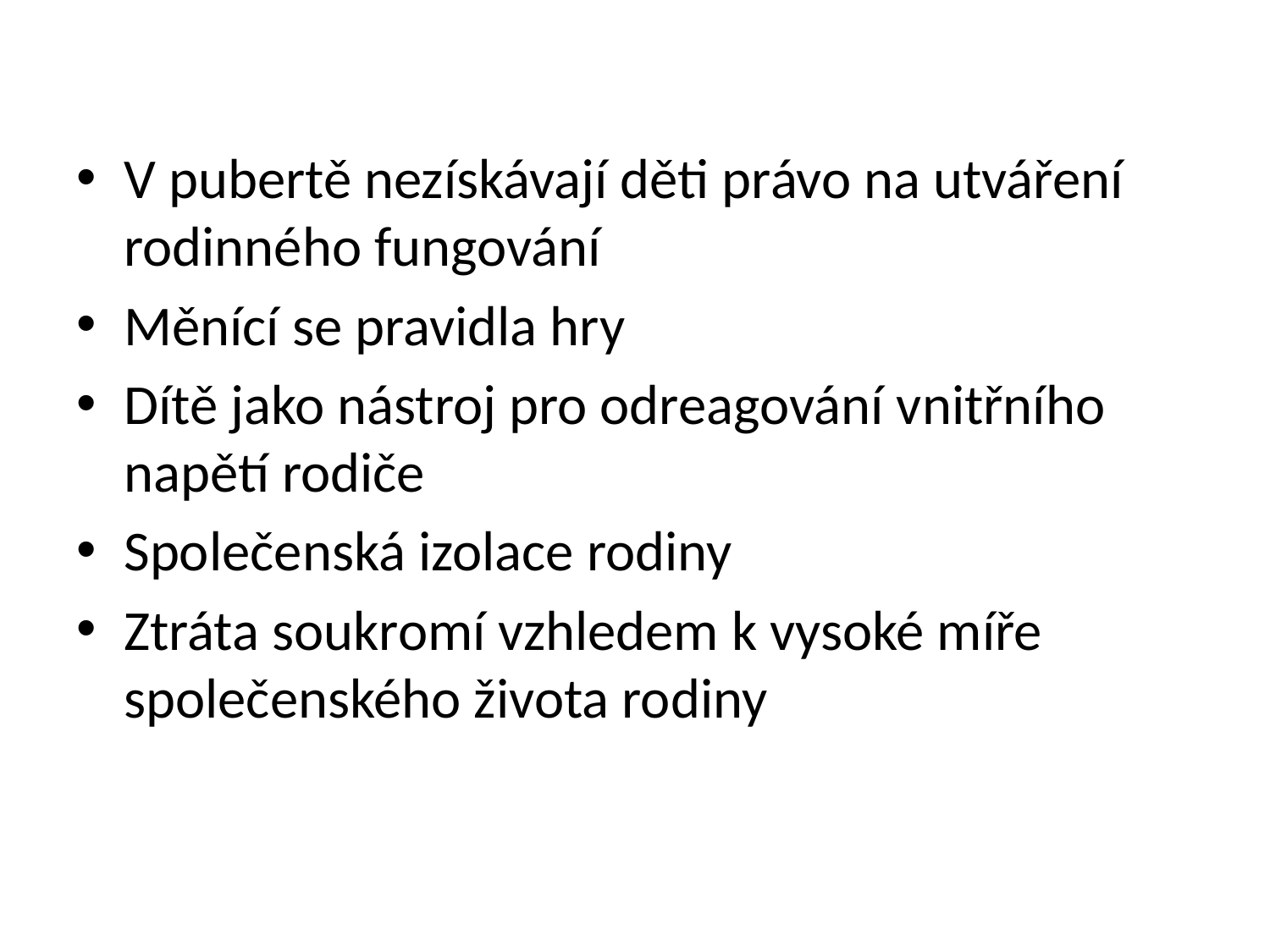

V pubertě nezískávají děti právo na utváření rodinného fungování
Měnící se pravidla hry
Dítě jako nástroj pro odreagování vnitřního napětí rodiče
Společenská izolace rodiny
Ztráta soukromí vzhledem k vysoké míře společenského života rodiny